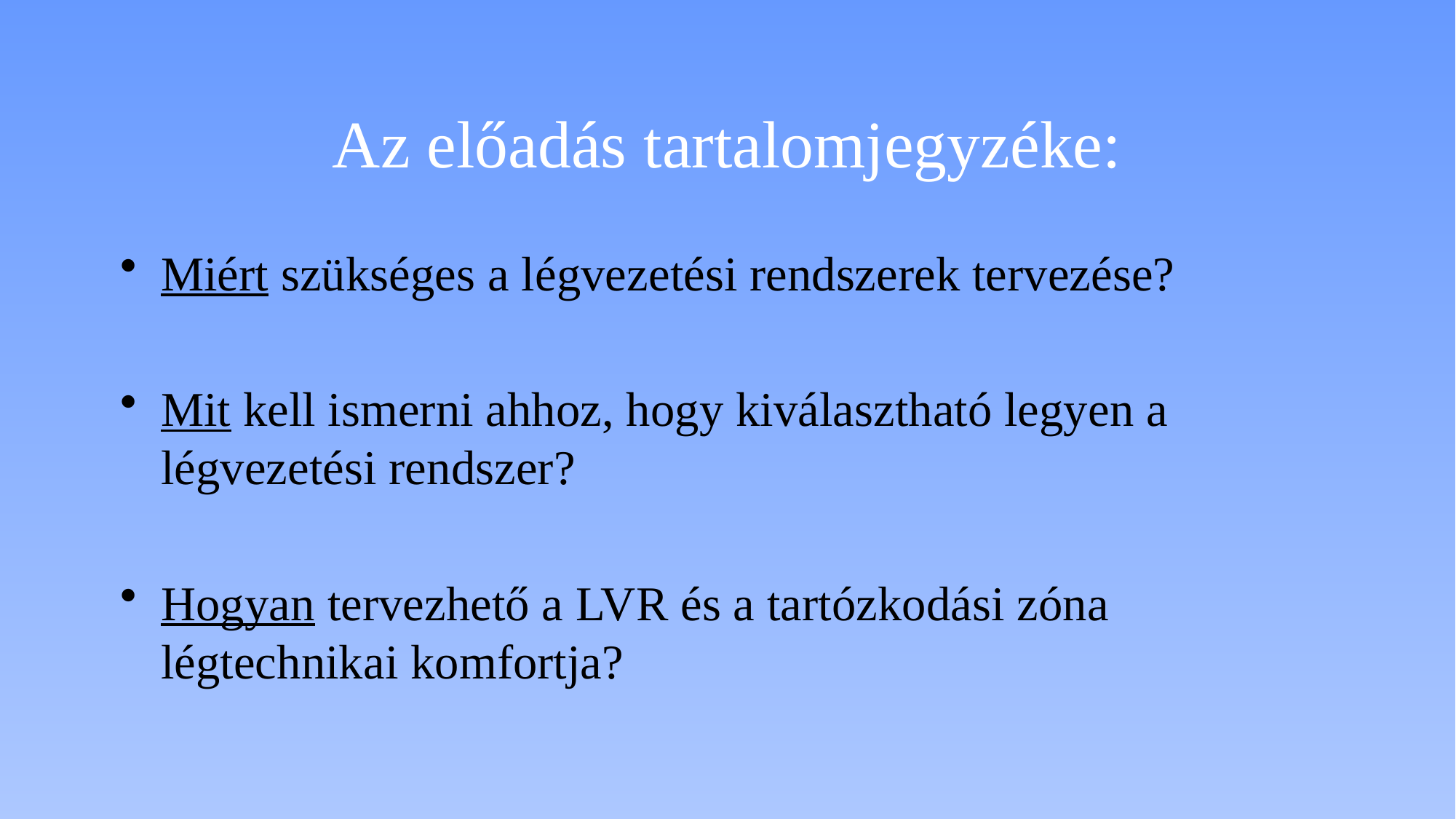

# Az előadás tartalomjegyzéke:
Miért szükséges a légvezetési rendszerek tervezése?

Mit kell ismerni ahhoz, hogy kiválasztható legyen a légvezetési rendszer?

Hogyan tervezhető a LVR és a tartózkodási zóna légtechnikai komfortja?